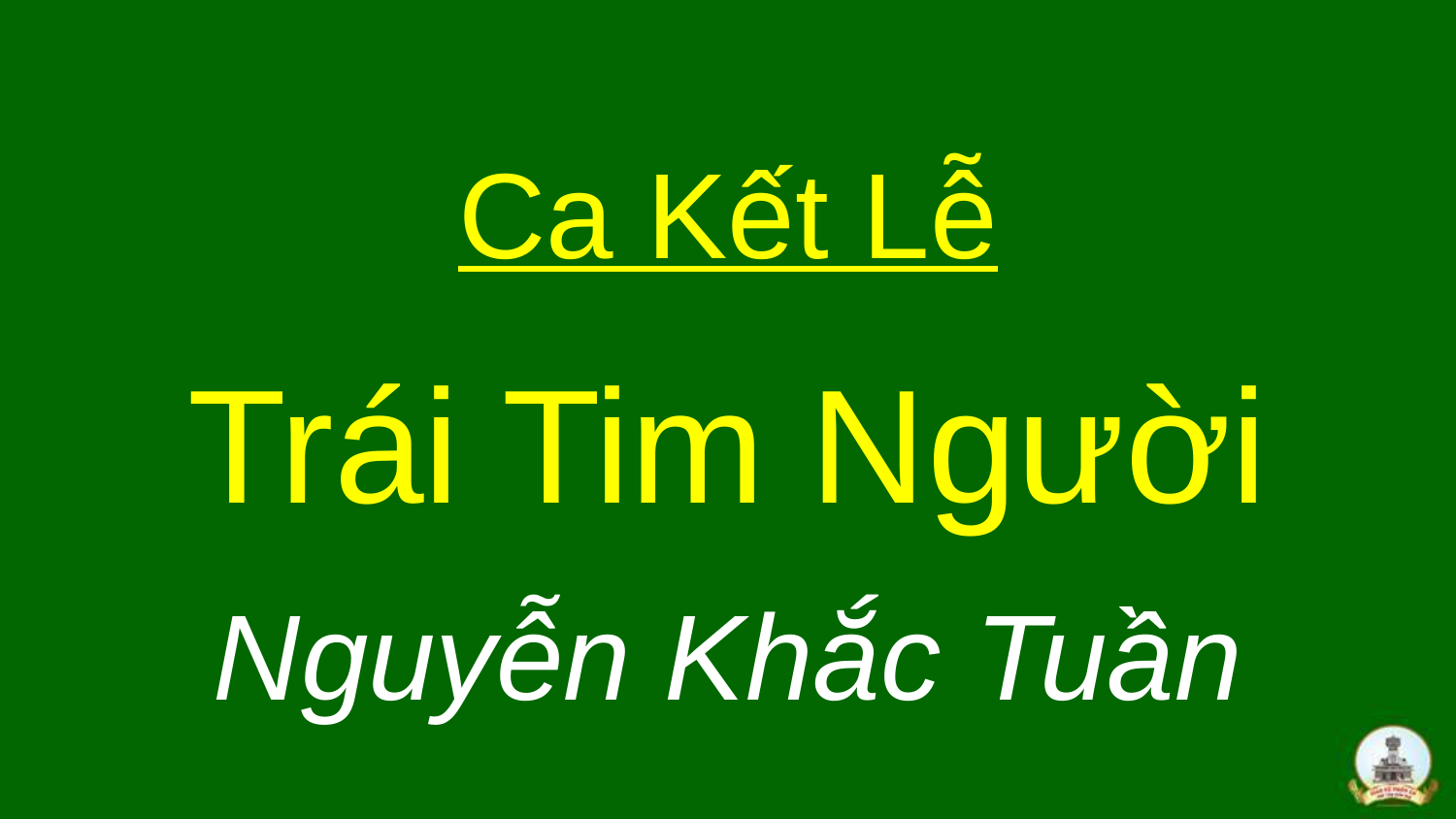

# Ca Kết Lễ Trái Tim Người Nguyễn Khắc Tuần